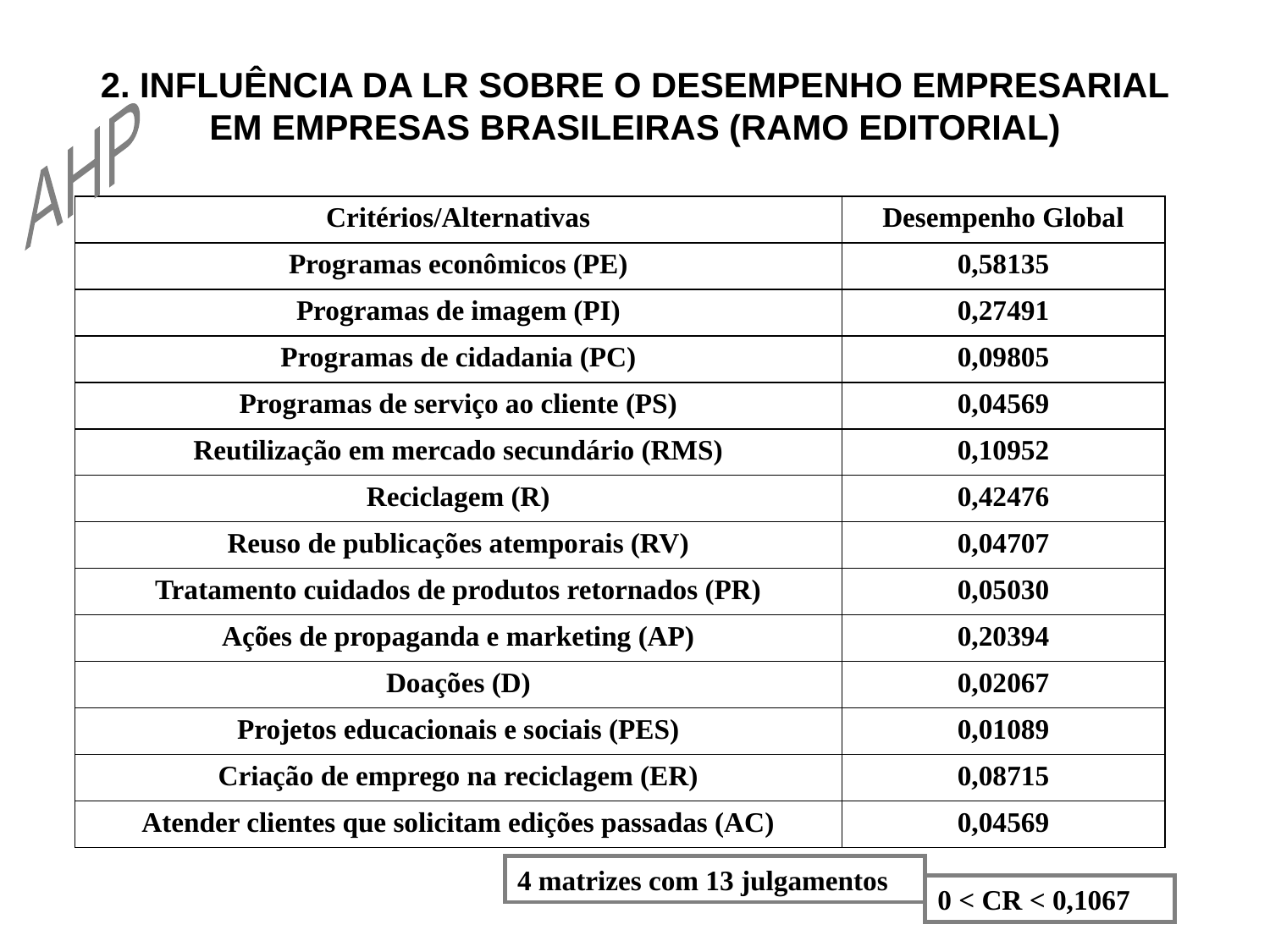

2. INFLUÊNCIA DA LR SOBRE O DESEMPENHO EMPRESARIAL EM EMPRESAS BRASILEIRAS (RAMO EDITORIAL)
AHP
| Critérios/Alternativas | Desempenho Global |
| --- | --- |
| Programas econômicos (PE) | 0,58135 |
| Programas de imagem (PI) | 0,27491 |
| Programas de cidadania (PC) | 0,09805 |
| Programas de serviço ao cliente (PS) | 0,04569 |
| Reutilização em mercado secundário (RMS) | 0,10952 |
| Reciclagem (R) | 0,42476 |
| Reuso de publicações atemporais (RV) | 0,04707 |
| Tratamento cuidados de produtos retornados (PR) | 0,05030 |
| Ações de propaganda e marketing (AP) | 0,20394 |
| Doações (D) | 0,02067 |
| Projetos educacionais e sociais (PES) | 0,01089 |
| Criação de emprego na reciclagem (ER) | 0,08715 |
| Atender clientes que solicitam edições passadas (AC) | 0,04569 |
4 matrizes com 13 julgamentos
0 < CR < 0,1067